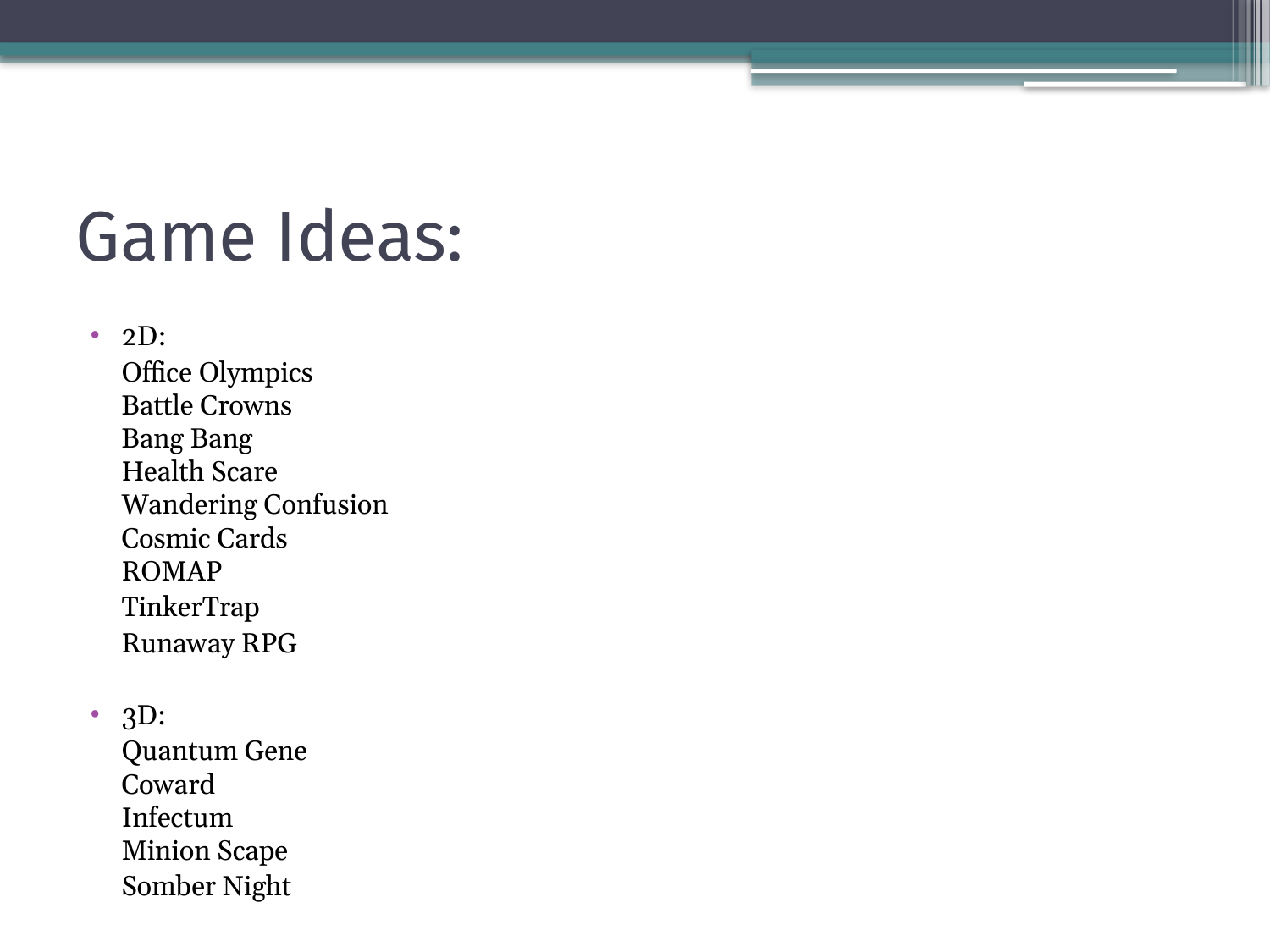

# Game Ideas:
2D:
	Office Olympics
Battle Crowns
Bang Bang
Health Scare
Wandering Confusion
Cosmic Cards
ROMAP
	TinkerTrap
	Runaway RPG

3D:
	Quantum Gene
Coward
Infectum
Minion Scape
	Somber Night